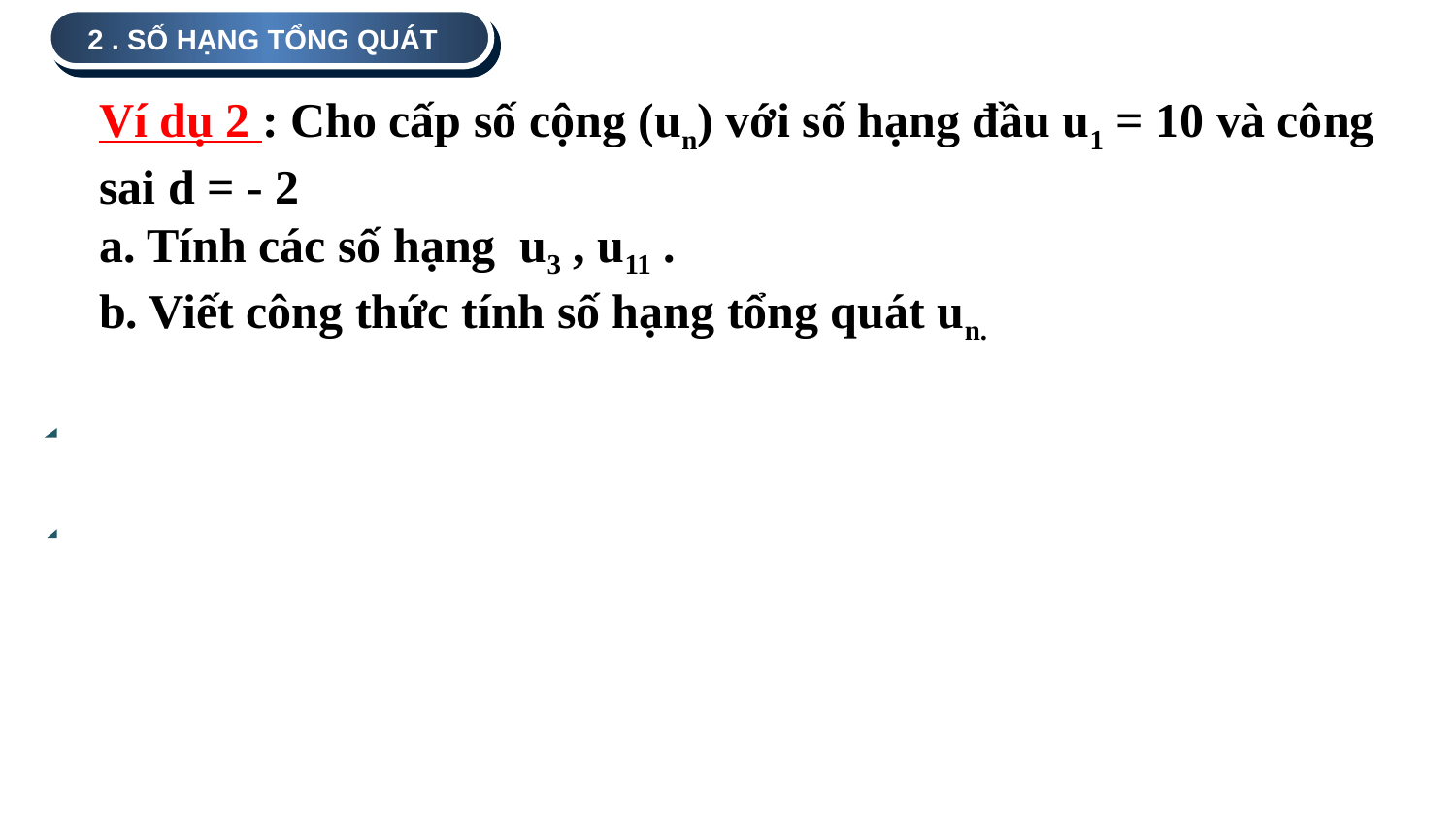

2 . SỐ HẠNG TỔNG QUÁT
Ví dụ 2 : Cho cấp số cộng (un) với số hạng đầu u1 = 10 và công sai d = - 2
a. Tính các số hạng  u3 , u11 .
b. Viết công thức tính số hạng tổng quát un.